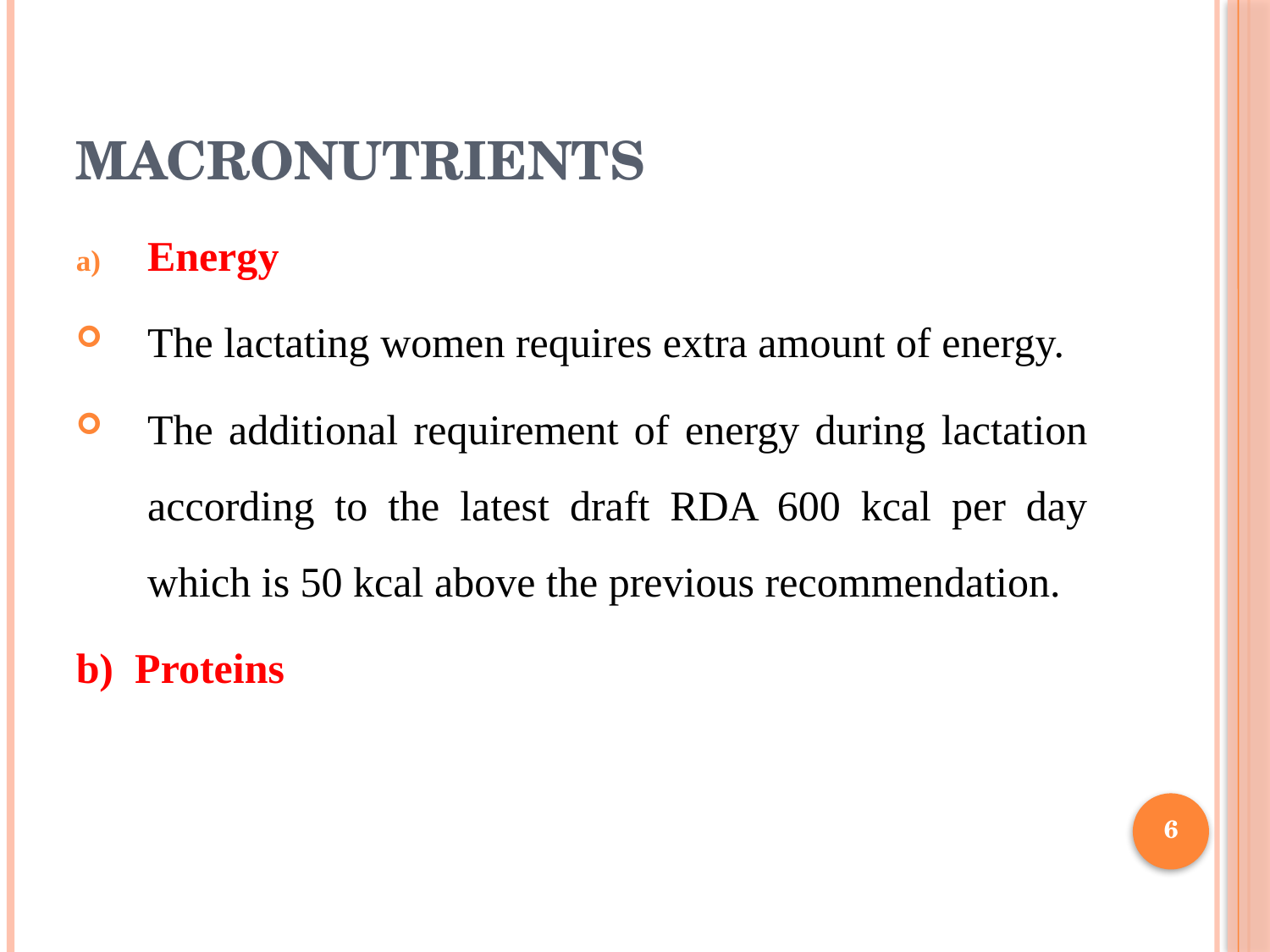

# Macronutrients
Energy
The lactating women requires extra amount of energy.
The additional requirement of energy during lactation according to the latest draft RDA 600 kcal per day which is 50 kcal above the previous recommendation.
b)  Proteins

6